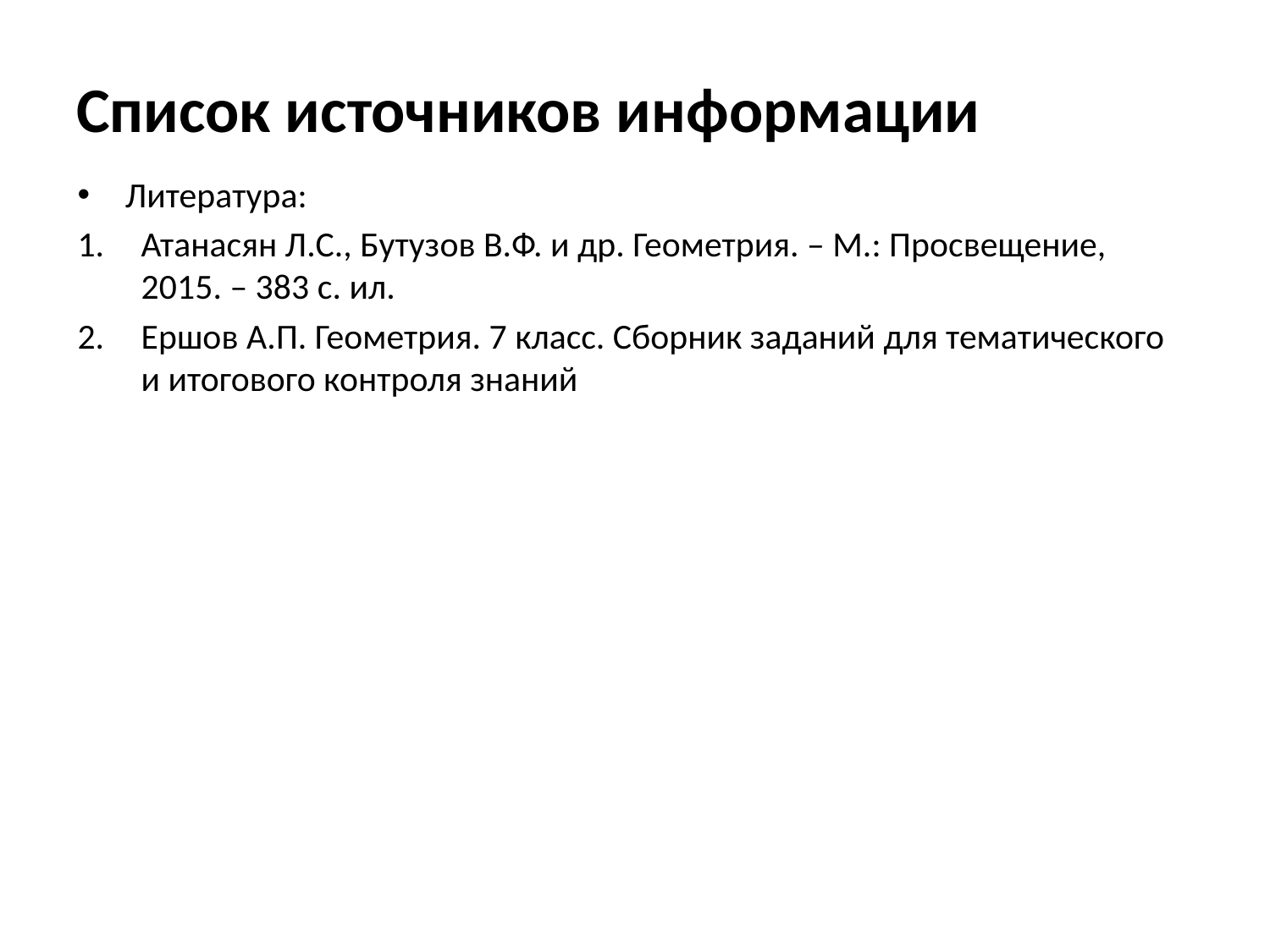

# Список источников информации
Литература:
Атанасян Л.С., Бутузов В.Ф. и др. Геометрия. – М.: Просвещение, 2015. – 383 с. ил.
Ершов А.П. Геометрия. 7 класс. Сборник заданий для тематического и итогового контроля знаний